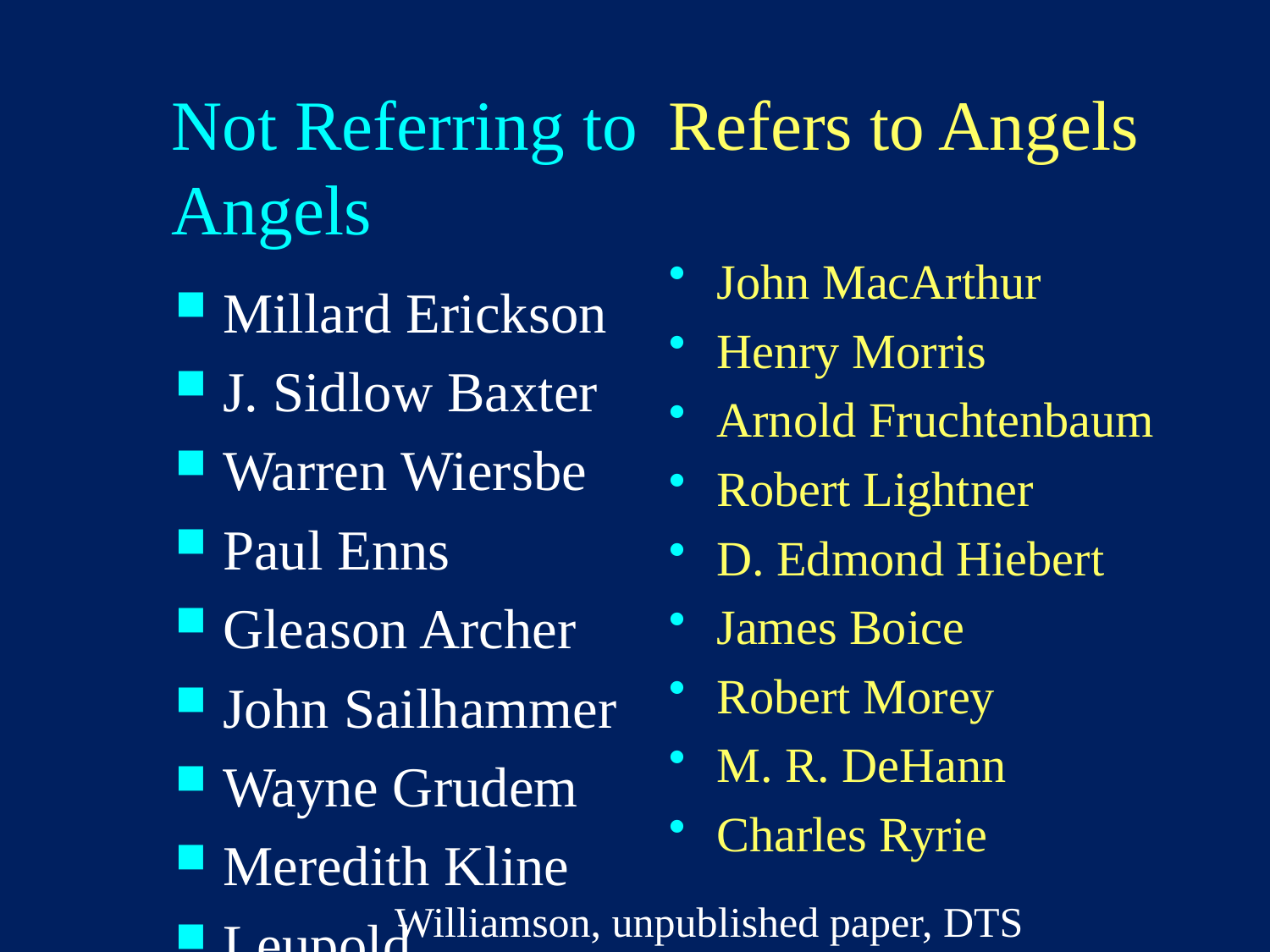

Refers to Angels
# Not Referring to Angels
John MacArthur
Henry Morris
Arnold Fruchtenbaum
Robert Lightner
D. Edmond Hiebert
James Boice
Robert Morey
M. R. DeHann
Charles Ryrie
Millard Erickson
J. Sidlow Baxter
Warren Wiersbe
Paul Enns
Gleason Archer
John Sailhammer
Wayne Grudem
Meredith Kline
Leupold
Williamson, unpublished paper, DTS